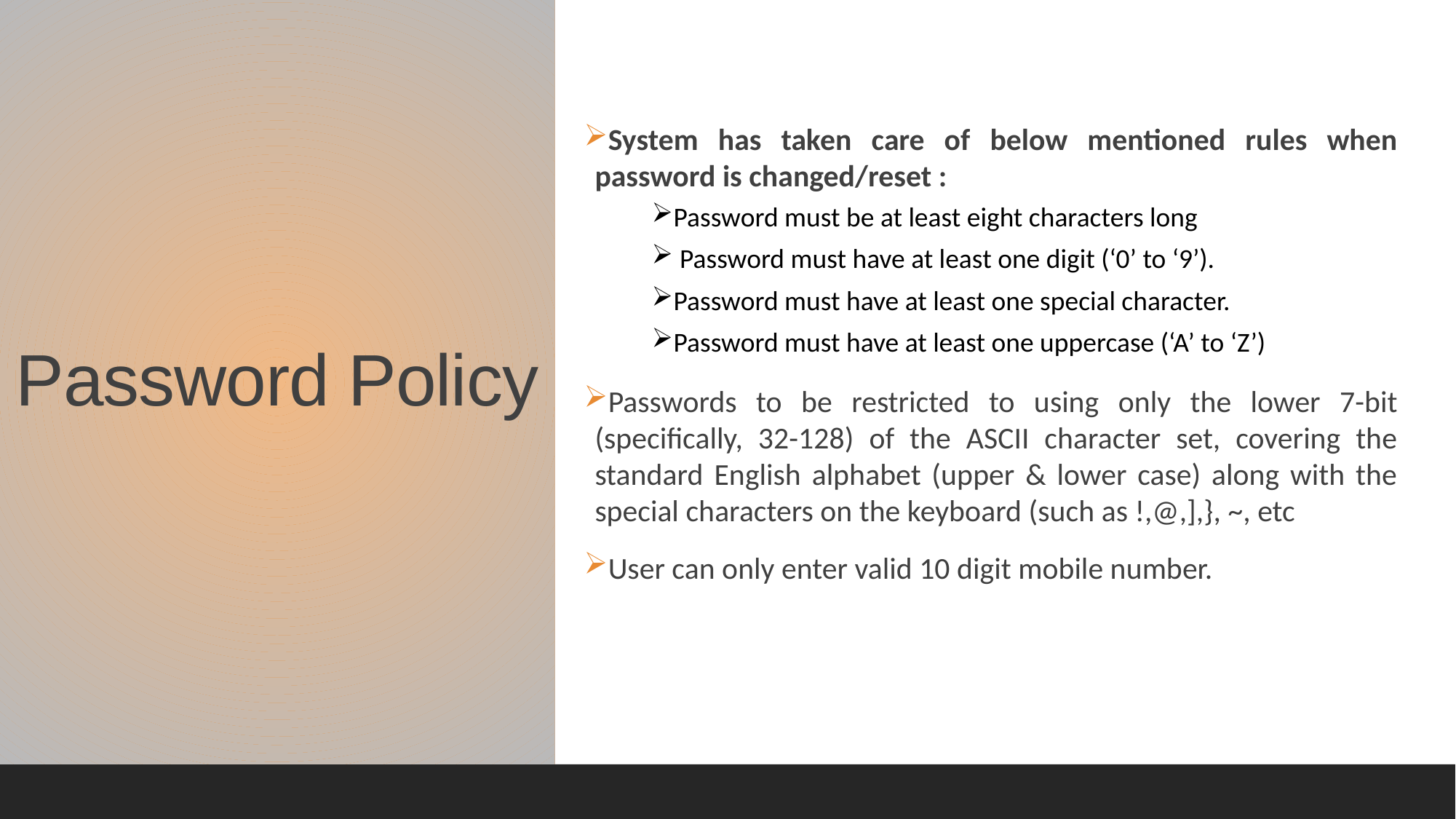

Password Policy

System has taken care of below mentioned rules when password is changed/reset :
Password must be at least eight characters long
 Password must have at least one digit (‘0’ to ‘9’).
Password must have at least one special character.
Password must have at least one uppercase (‘A’ to ‘Z’)
Passwords to be restricted to using only the lower 7-bit (specifically, 32-128) of the ASCII character set, covering the standard English alphabet (upper & lower case) along with the special characters on the keyboard (such as !,@,],}, ~, etc
User can only enter valid 10 digit mobile number.